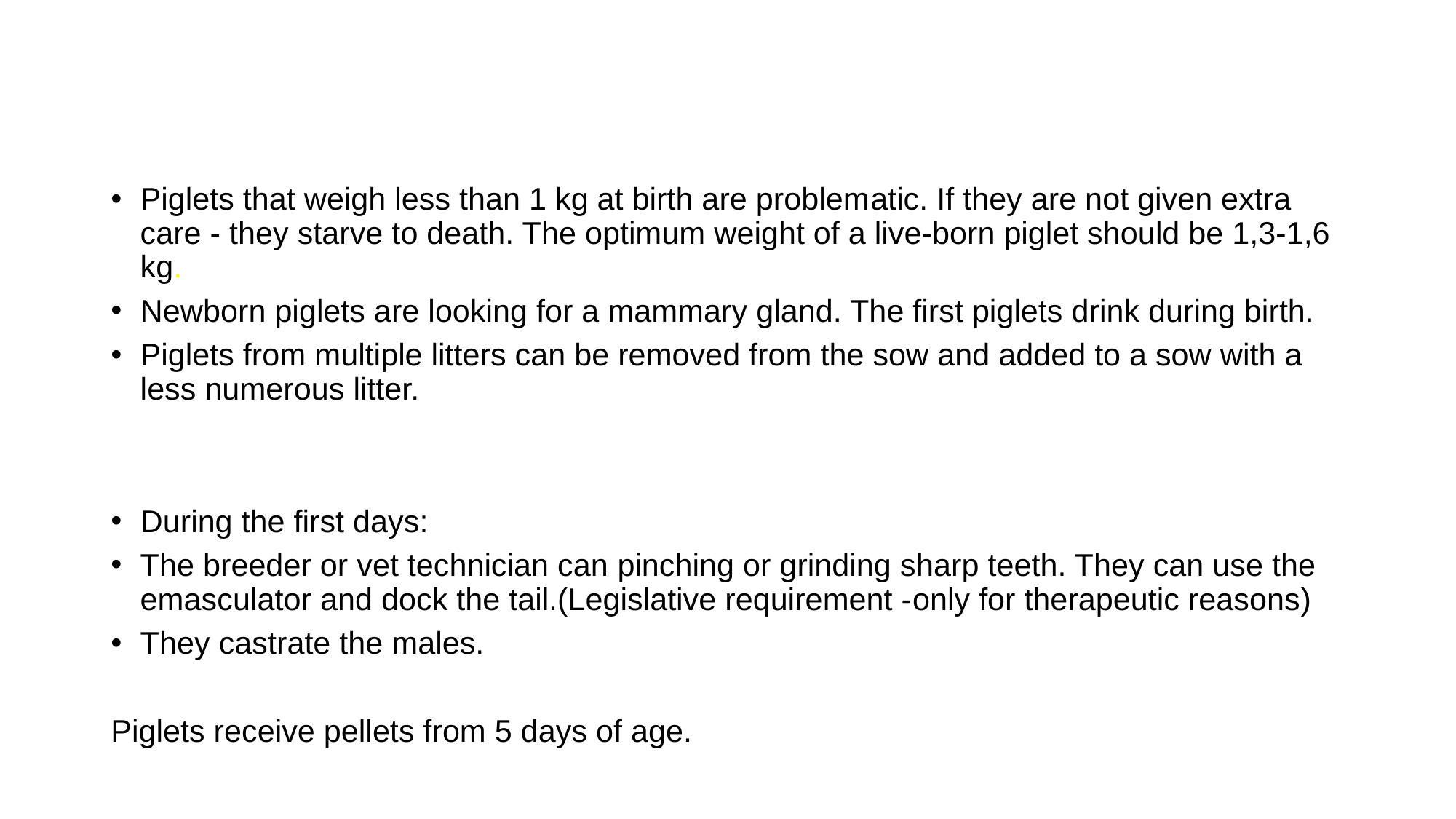

#

Piglets that weigh less than 1 kg at birth are problematic. If they are not given extra care - they starve to death. The optimum weight of a live-born piglet should be 1,3-1,6 kg.
Newborn piglets are looking for a mammary gland. The first piglets drink during birth.
Piglets from multiple litters can be removed from the sow and added to a sow with a less numerous litter.

During the first days:
The breeder or vet technician can pinching or grinding sharp teeth. They can use the emasculator and dock the tail.(Legislative requirement -only for therapeutic reasons)
They castrate the males.

Piglets receive pellets from 5 days of age.